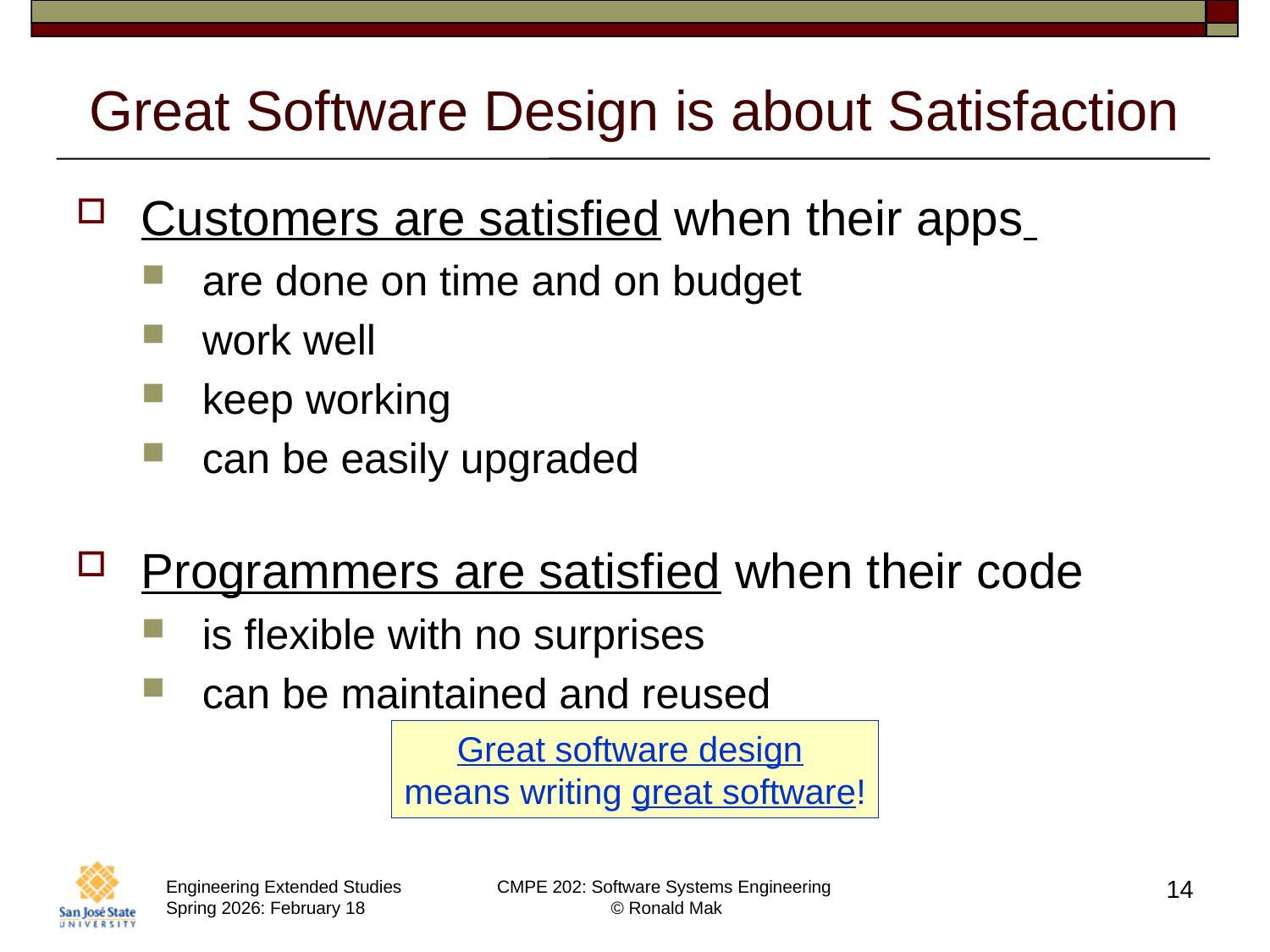

# Great Software Design is about Satisfaction
Customers are satisfied when their apps
are done on time and on budget
work well
keep working
can be easily upgraded

Programmers are satisfied when their code
is flexible with no surprises
can be maintained and reused
Great software design
means writing great software!
14